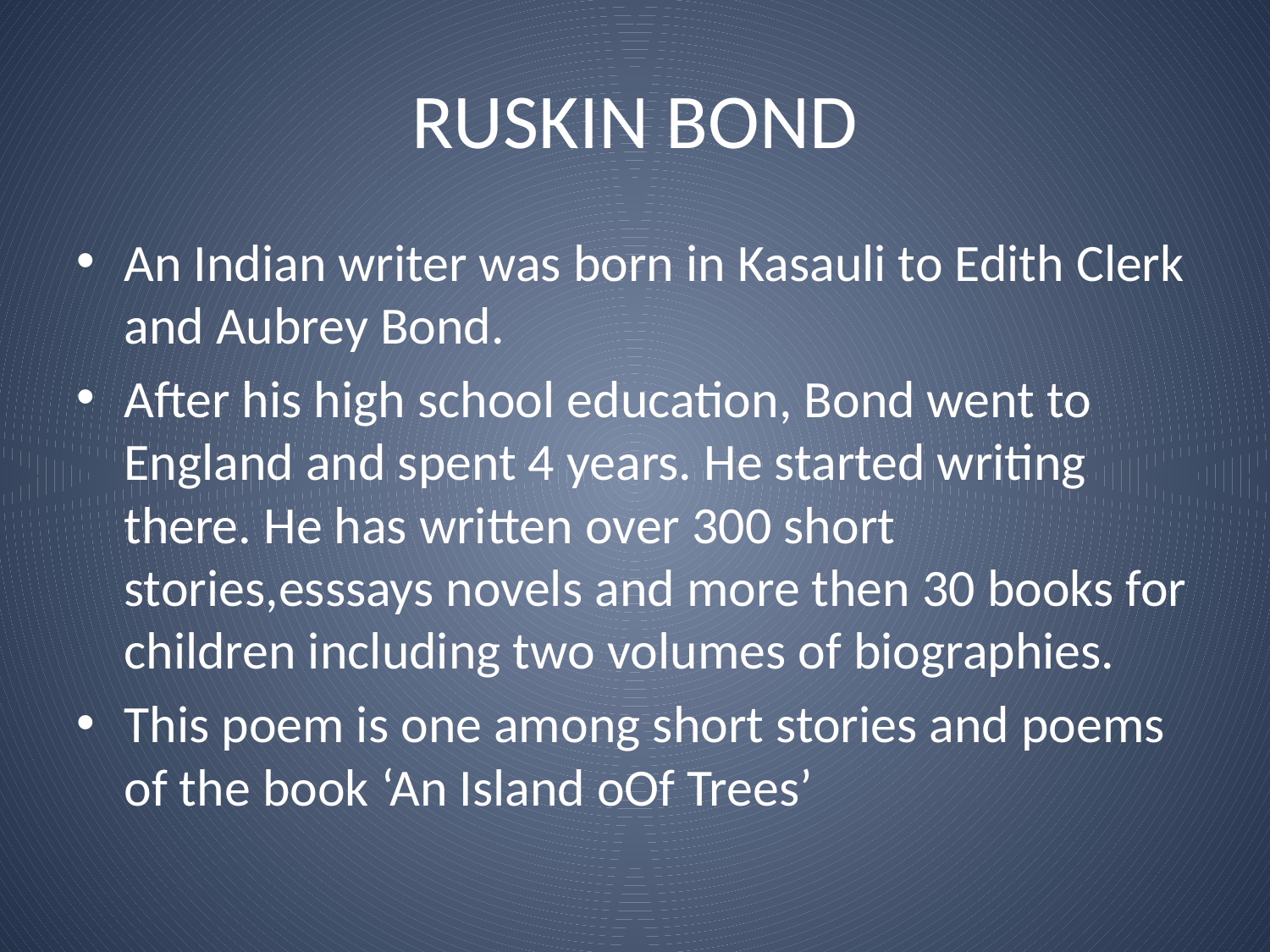

# RUSKIN BOND
An Indian writer was born in Kasauli to Edith Clerk and Aubrey Bond.
After his high school education, Bond went to England and spent 4 years. He started writing there. He has written over 300 short stories,esssays novels and more then 30 books for children including two volumes of biographies.
This poem is one among short stories and poems of the book ‘An Island oOf Trees’